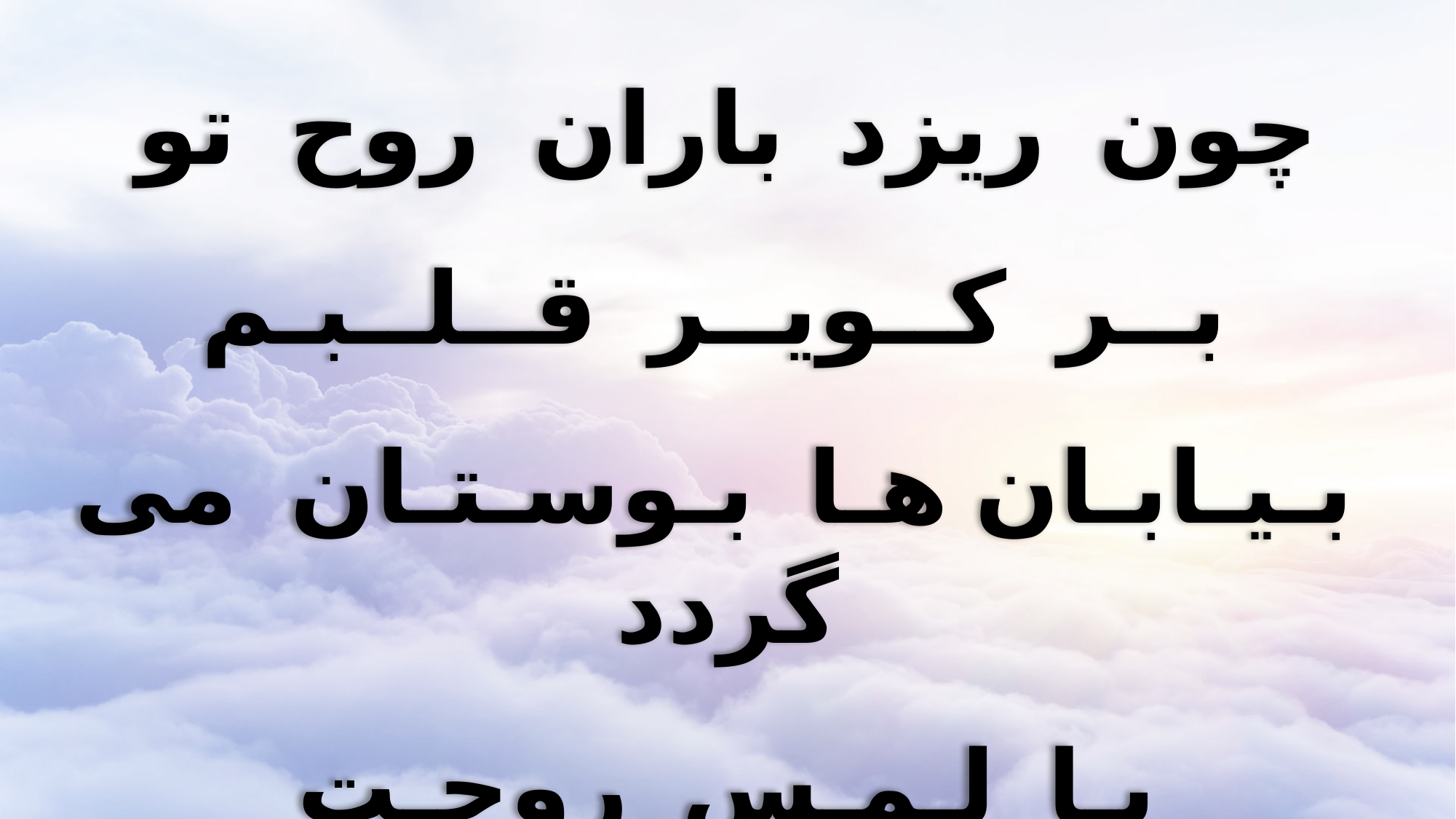

چون  ریزد  باران  روح  تو

 بــر  کــویــر  قــلــبـم

 بـیـابـان هـا  بـوسـتـان  می گردد

بـا  لـمـس  روحـت